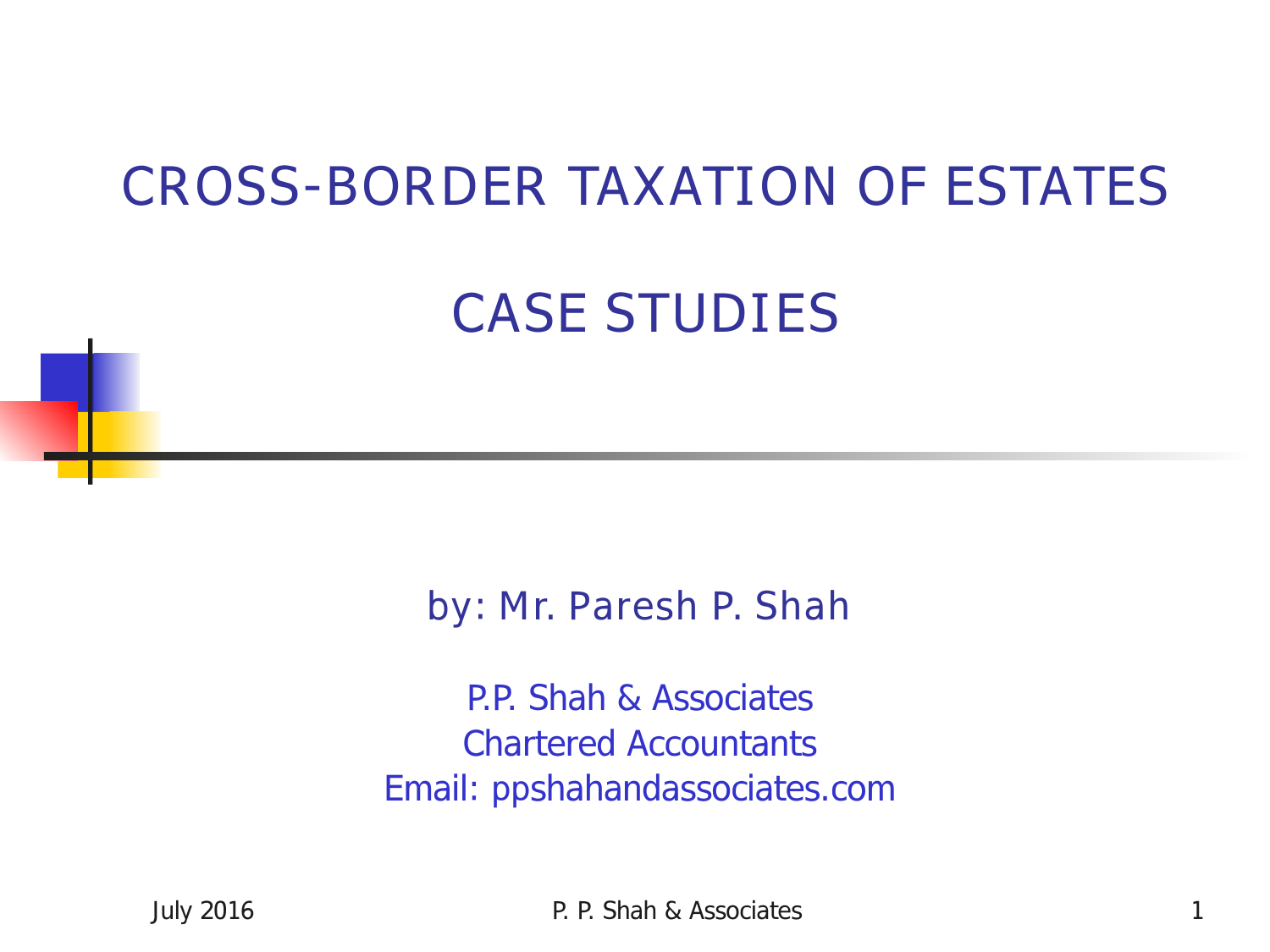

# CROSS-BORDER TAXATION OF ESTATES CASE STUDIES

by: Mr. Paresh P. Shah

P.P. Shah & Associates
Chartered Accountants
Email: ppshahandassociates.com
July 2016
P. P. Shah & Associates
1